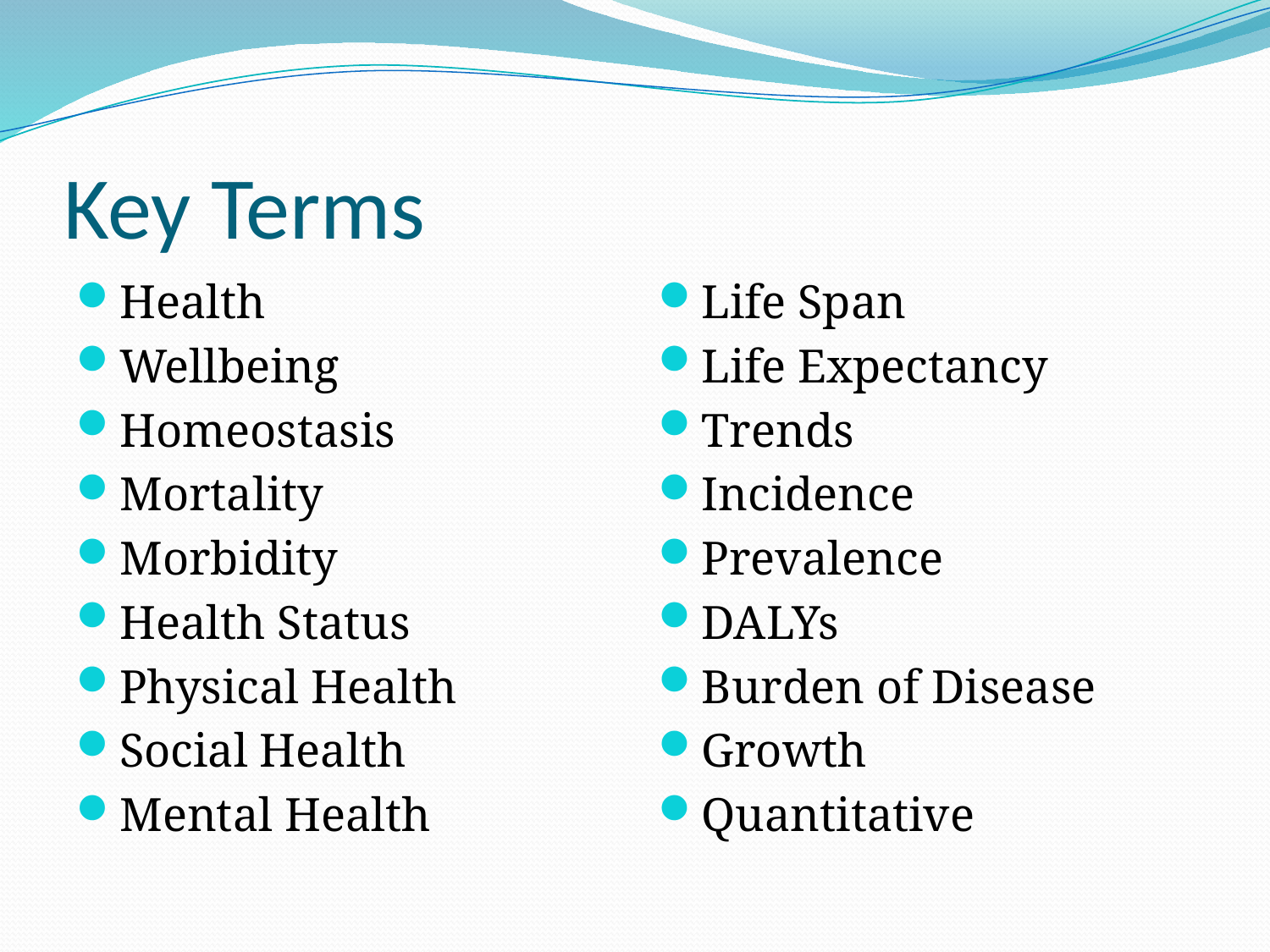

# Key Terms
Health
Wellbeing
Homeostasis
Mortality
Morbidity
Health Status
Physical Health
Social Health
Mental Health

Life Span
Life Expectancy
Trends
Incidence
Prevalence
DALYs
Burden of Disease
Growth
Quantitative